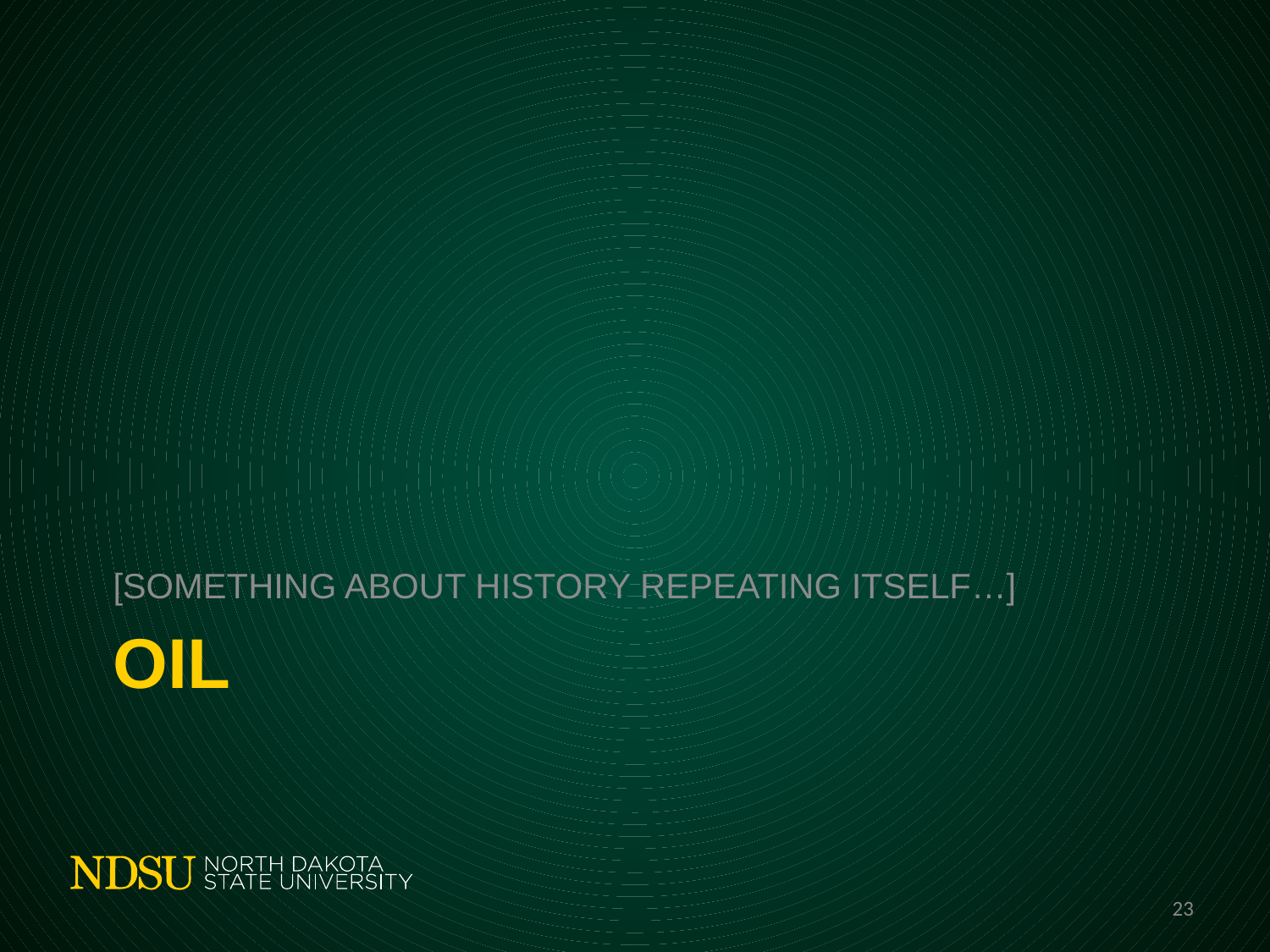

[SOMETHING ABOUT HISTORY REPEATING ITSELF…]
# Oil
23